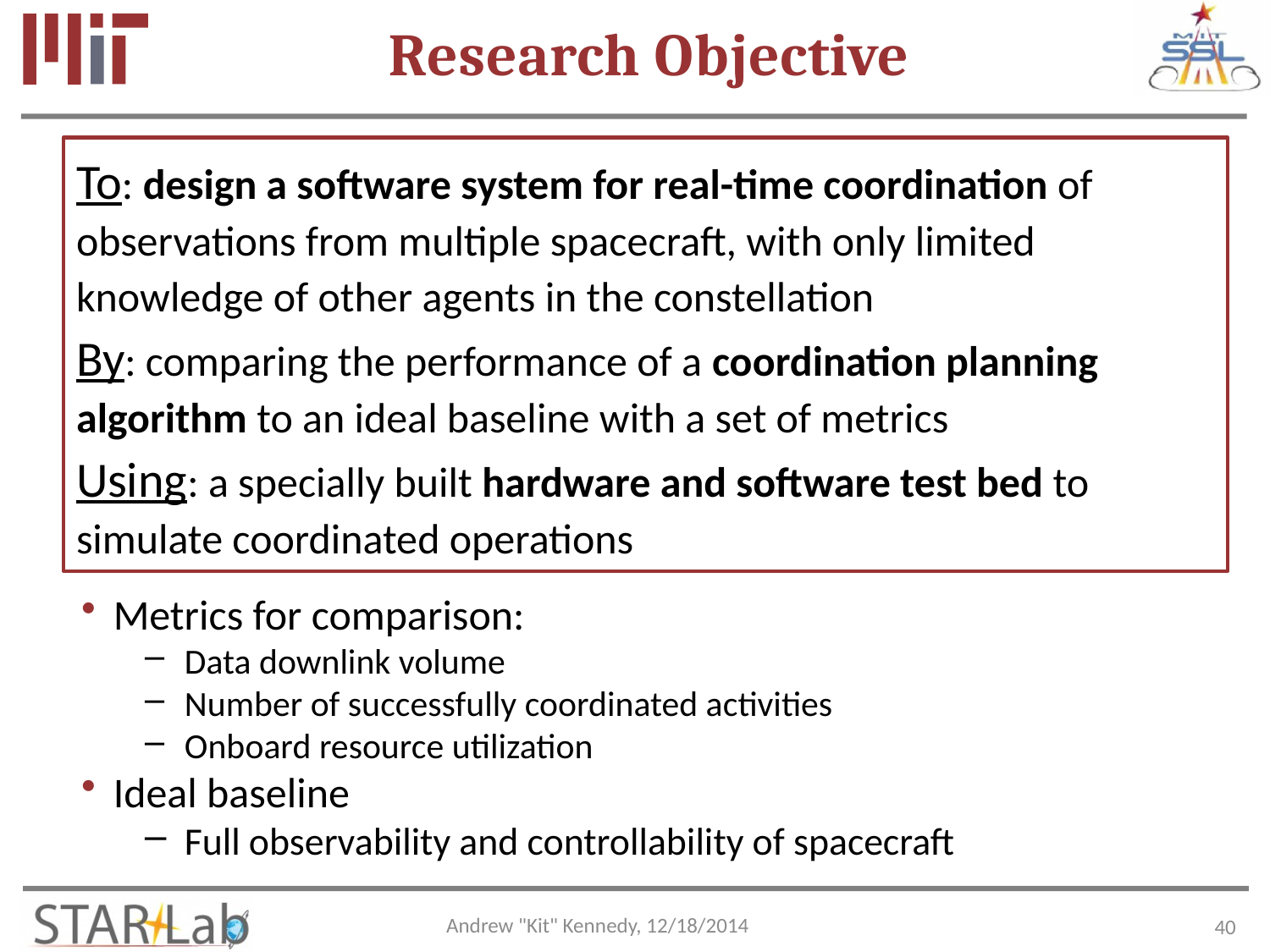

# Research Objective
To: design a software system for real-time coordination of observations from multiple spacecraft, with only limited knowledge of other agents in the constellation
By: comparing the performance of a coordination planning algorithm to an ideal baseline with a set of metrics
Using: a specially built hardware and software test bed to simulate coordinated operations

Metrics for comparison:
Data downlink volume
Number of successfully coordinated activities
Onboard resource utilization
Ideal baseline
Full observability and controllability of spacecraft

Andrew "Kit" Kennedy, 12/18/2014
40